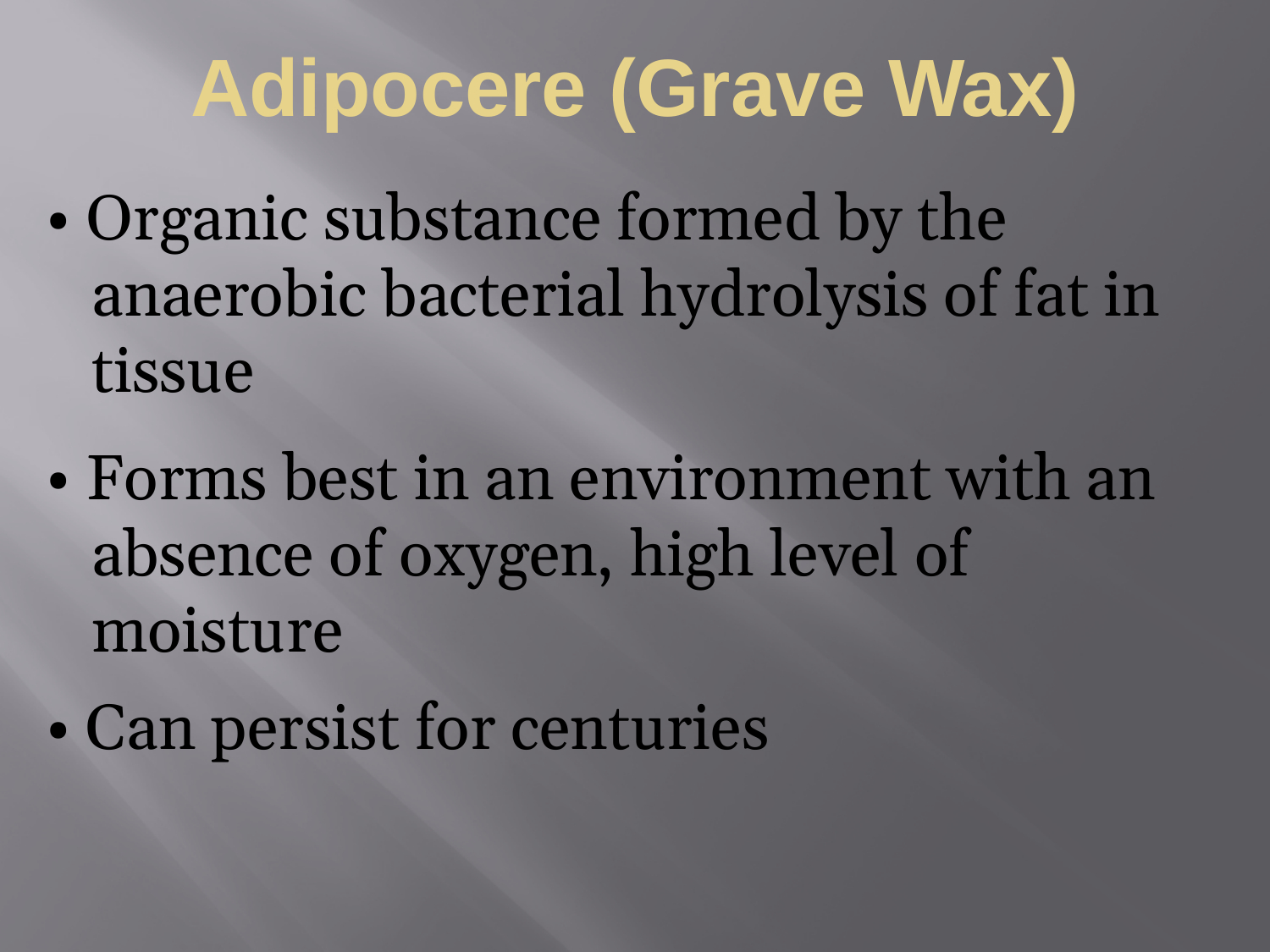

Adipocere (Grave Wax)
# • Organic substance formed by the anaerobic bacterial hydrolysis of fat in tissue
• Forms best in an environment with an absence of oxygen, high level of moisture
• Can persist for centuries
49